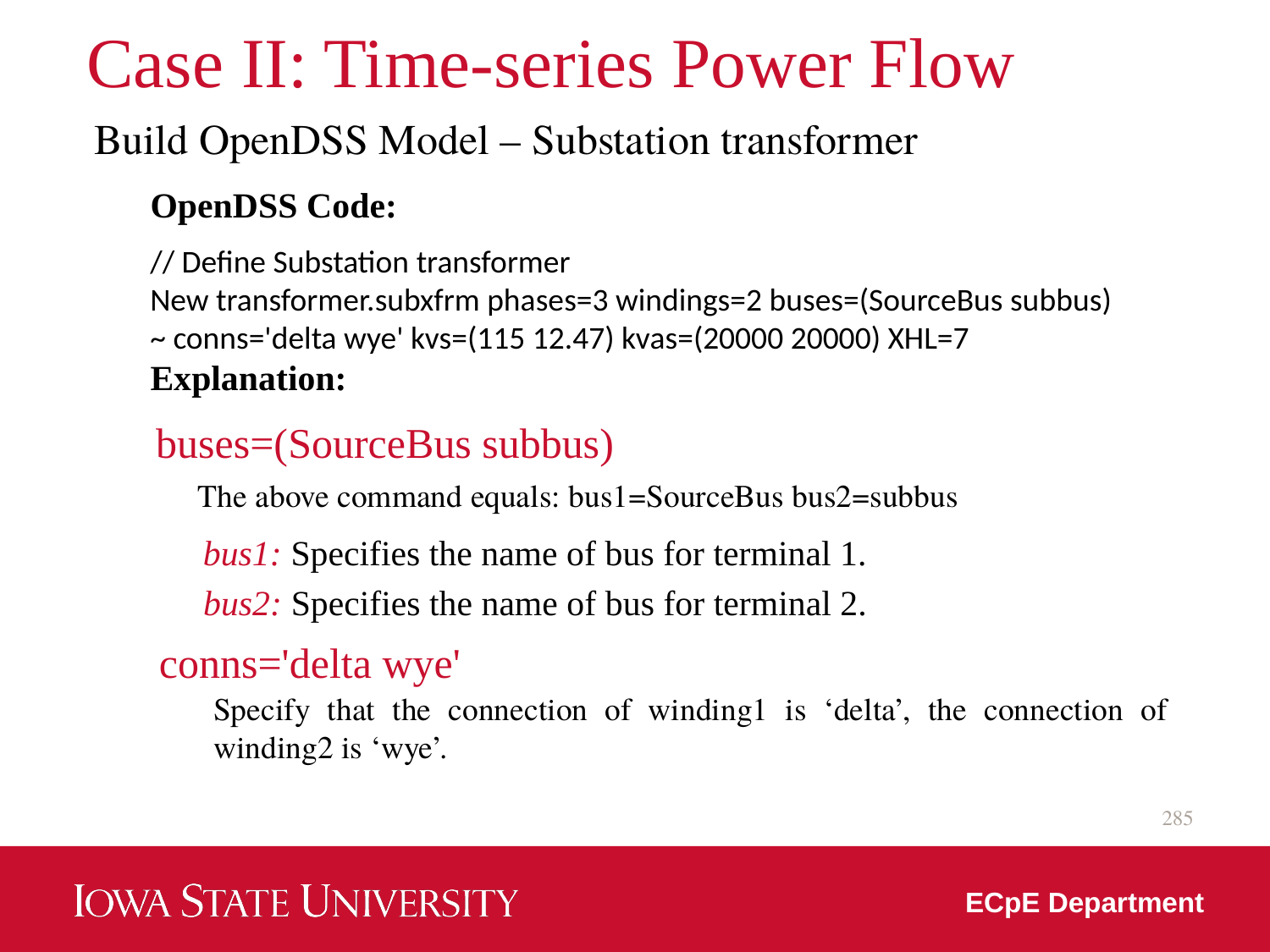

# Case II: Time-series Power Flow
Build OpenDSS Model – Substation transformer
OpenDSS Code:
// Define Substation transformer
New transformer.subxfrm phases=3 windings=2 buses=(SourceBus subbus)
~ conns='delta wye' kvs=(115 12.47) kvas=(20000 20000) XHL=7
Explanation:
buses=(SourceBus subbus)
The above command equals: bus1=SourceBus bus2=subbus
bus1: Specifies the name of bus for terminal 1.
bus2: Specifies the name of bus for terminal 2.
conns='delta wye'
Specify that the connection of winding1 is ‘delta’, the connection of winding2 is ‘wye’.
285
ECpE Department